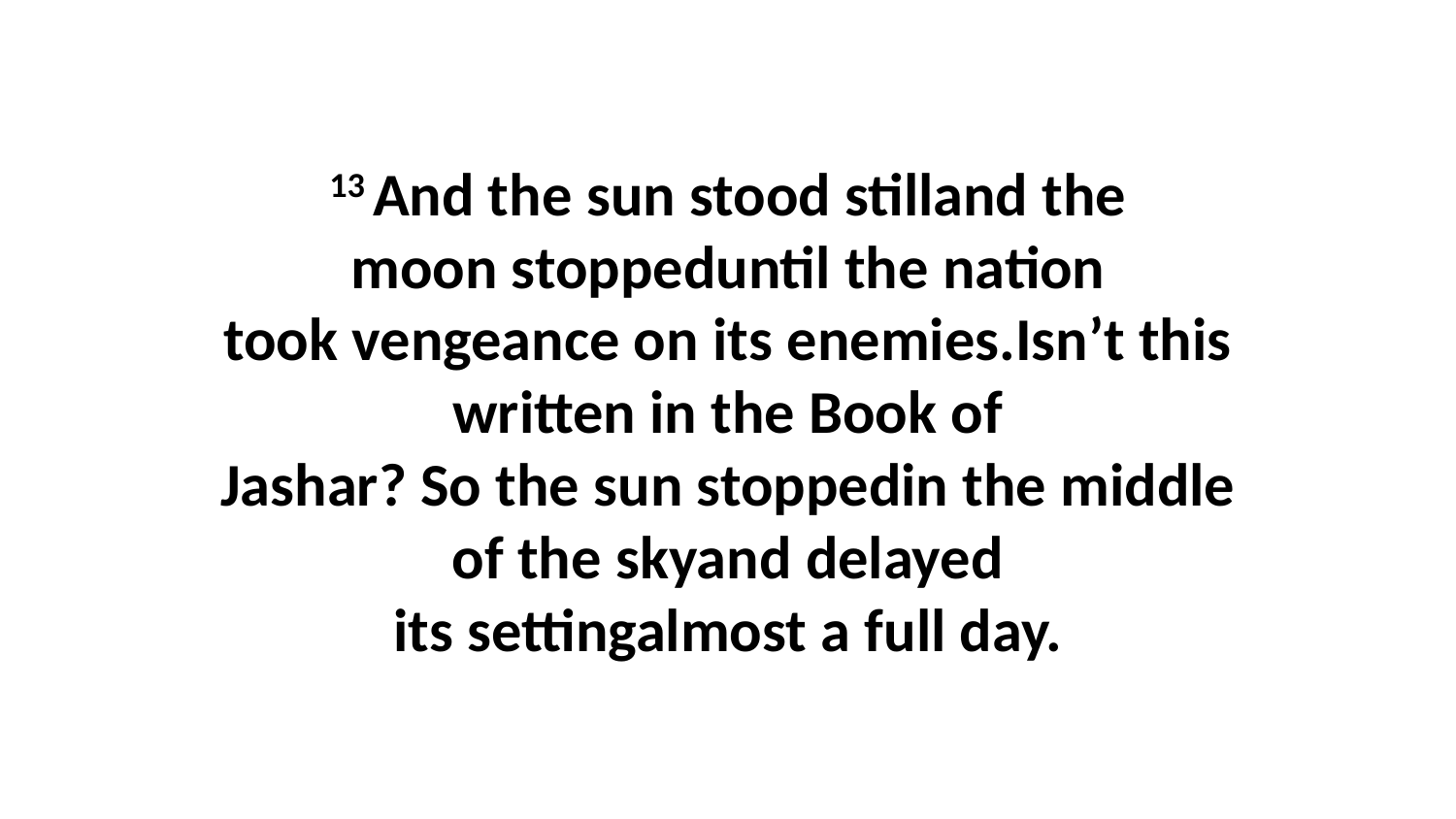

13 And the sun stood stilland the moon stoppeduntil the nation took vengeance on its enemies.Isn’t this written in the Book of Jashar? So the sun stoppedin the middle of the skyand delayed its settingalmost a full day.